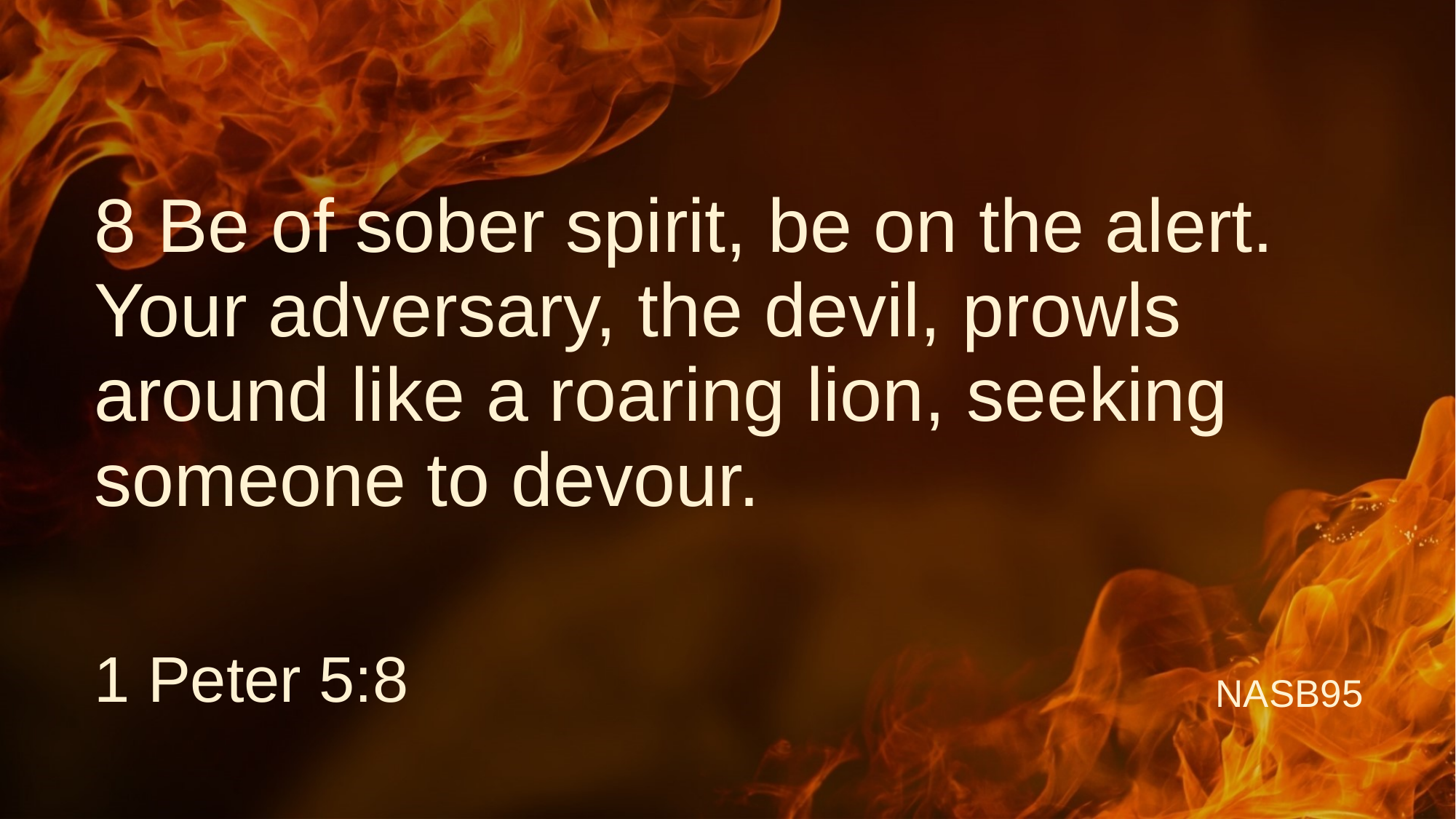

# 8 Be of sober spirit, be on the alert. Your adversary, the devil, prowls around like a roaring lion, seeking someone to devour.
1 Peter 5:8
NASB95